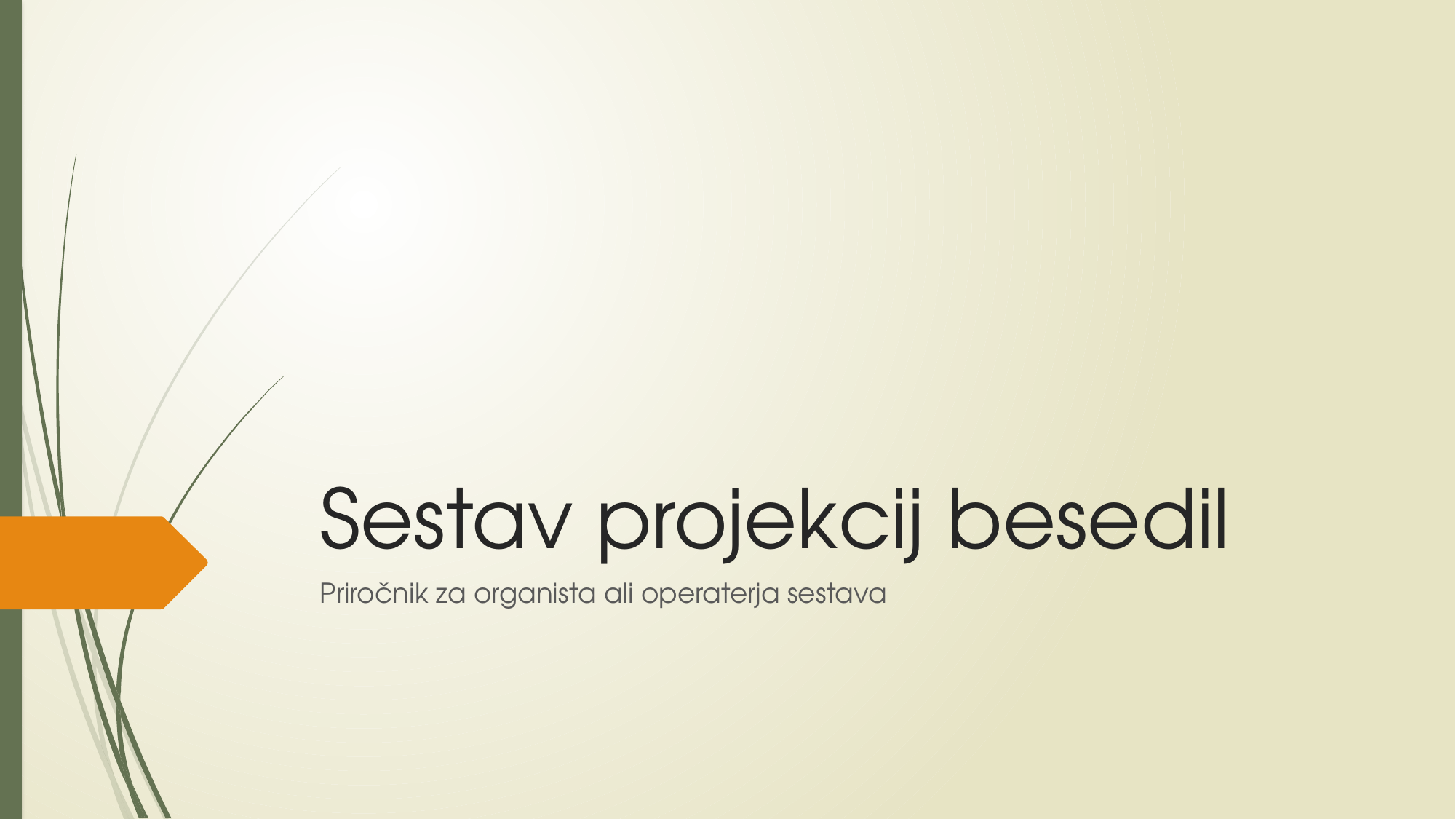

# Sestav projekcij besedil
Priročnik za organista ali operaterja sestava